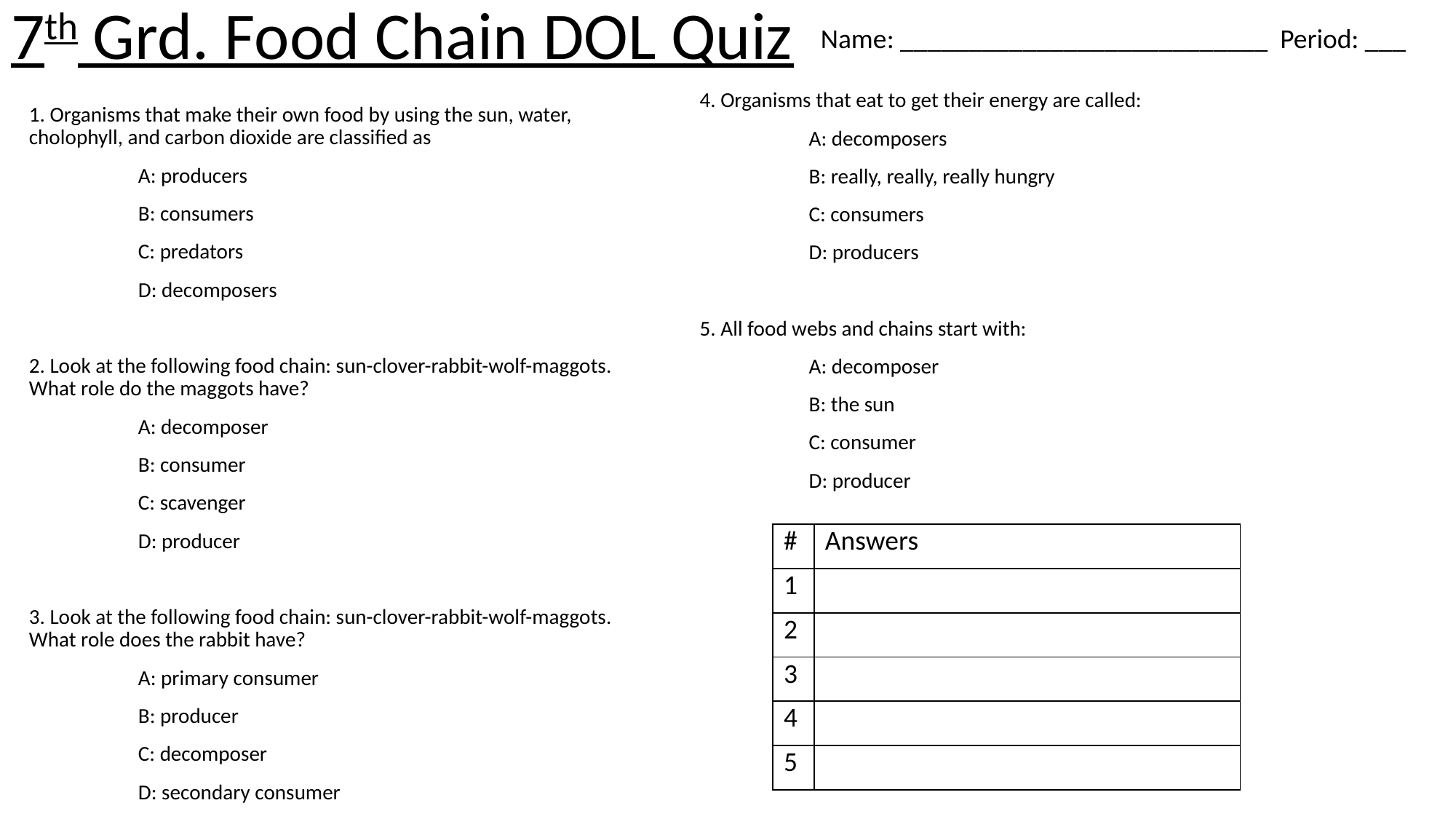

# 7th Grd. Food Chain DOL Quiz
Name: ___________________________  Period: ___
4. Organisms that eat to get their energy are called:
 	A: decomposers
	B: really, really, really hungry
	C: consumers
	D: producers

5. All food webs and chains start with:
 	A: decomposer
	B: the sun
	C: consumer
	D: producer
1. Organisms that make their own food by using the sun, water, cholophyll, and carbon dioxide are classified as
	A: producers
	B: consumers
	C: predators
	D: decomposers

2. Look at the following food chain: sun-clover-rabbit-wolf-maggots. What role do the maggots have?
 	A: decomposer
	B: consumer
	C: scavenger
	D: producer

3. Look at the following food chain: sun-clover-rabbit-wolf-maggots. What role does the rabbit have?
 	A: primary consumer
	B: producer
	C: decomposer
	D: secondary consumer
| # | Answers |
| --- | --- |
| 1 |  |
| 2 |  |
| 3 |  |
| 4 |  |
| 5 |  |